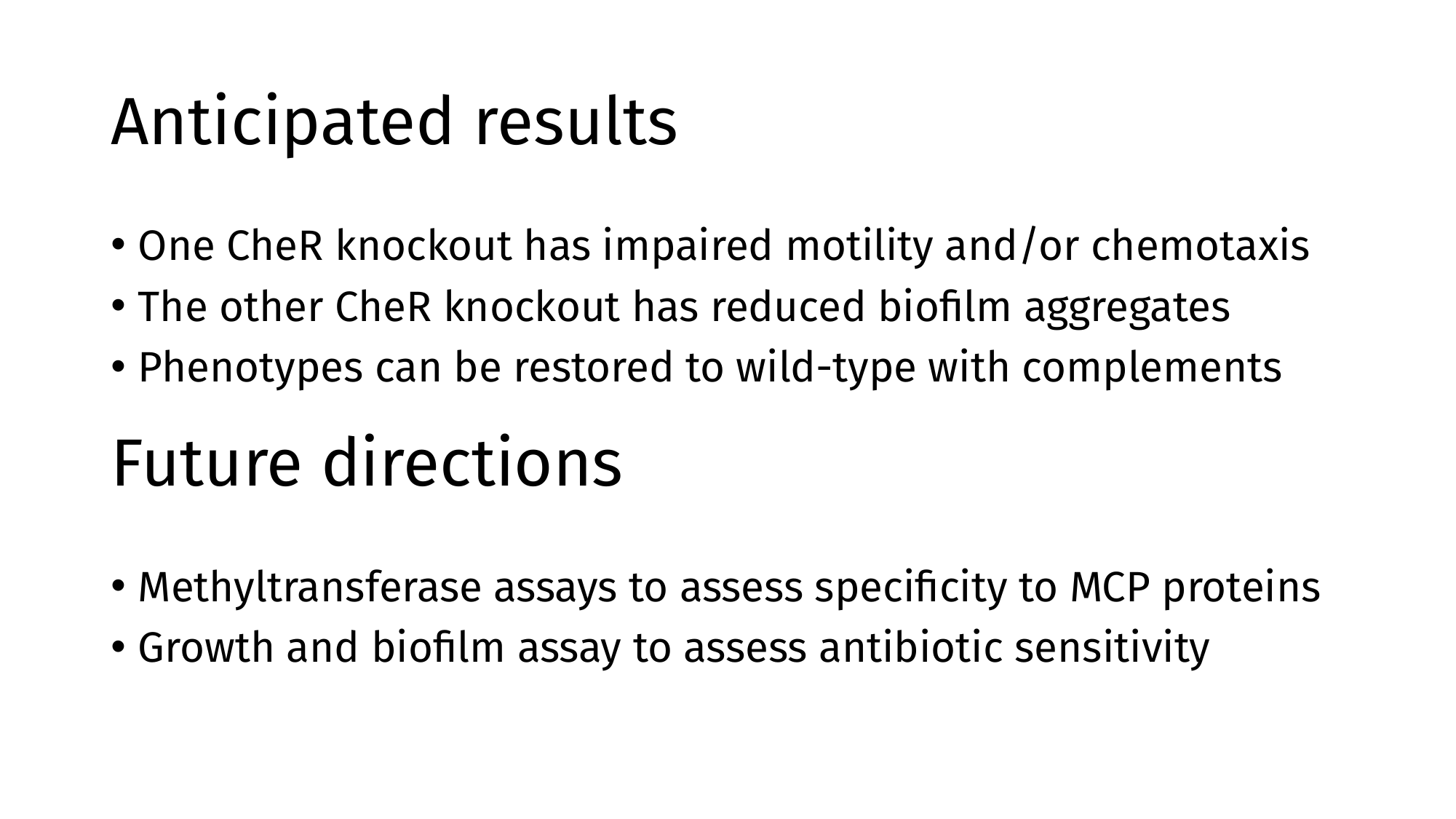

# Anticipated results
One CheR knockout has impaired motility and/or chemotaxis
The other CheR knockout has reduced biofilm aggregates
Phenotypes can be restored to wild-type with complements
Future directions
Methyltransferase assays to assess specificity to MCP proteins
Growth and biofilm assay to assess antibiotic sensitivity